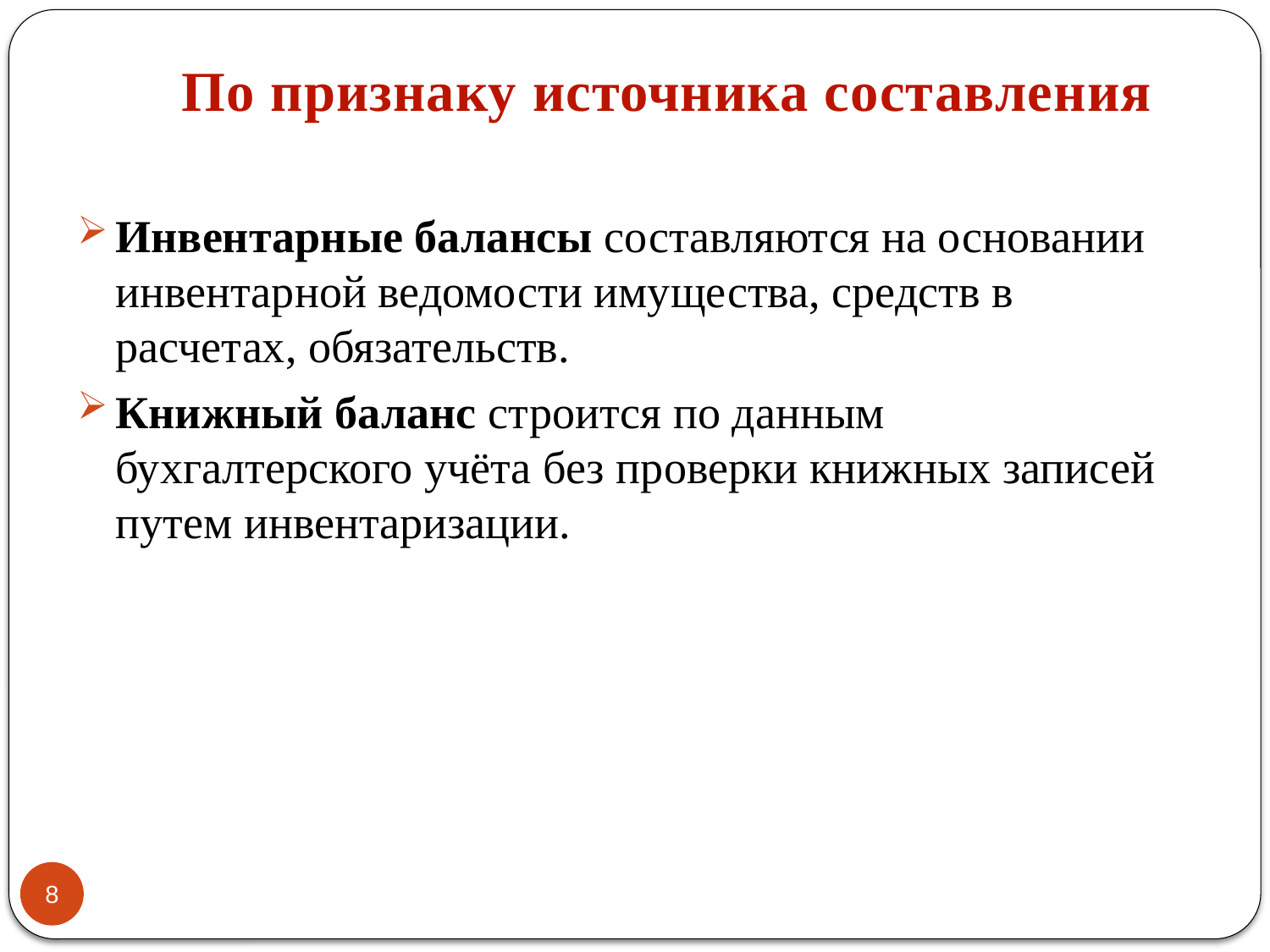

# По признаку источника составления
Инвентарные балансы составляются на основании инвентарной ведомости имущества, средств в расчетах, обязательств.
Книжный баланс строится по данным бухгалтерского учёта без проверки книжных записей путем инвентаризации.

8